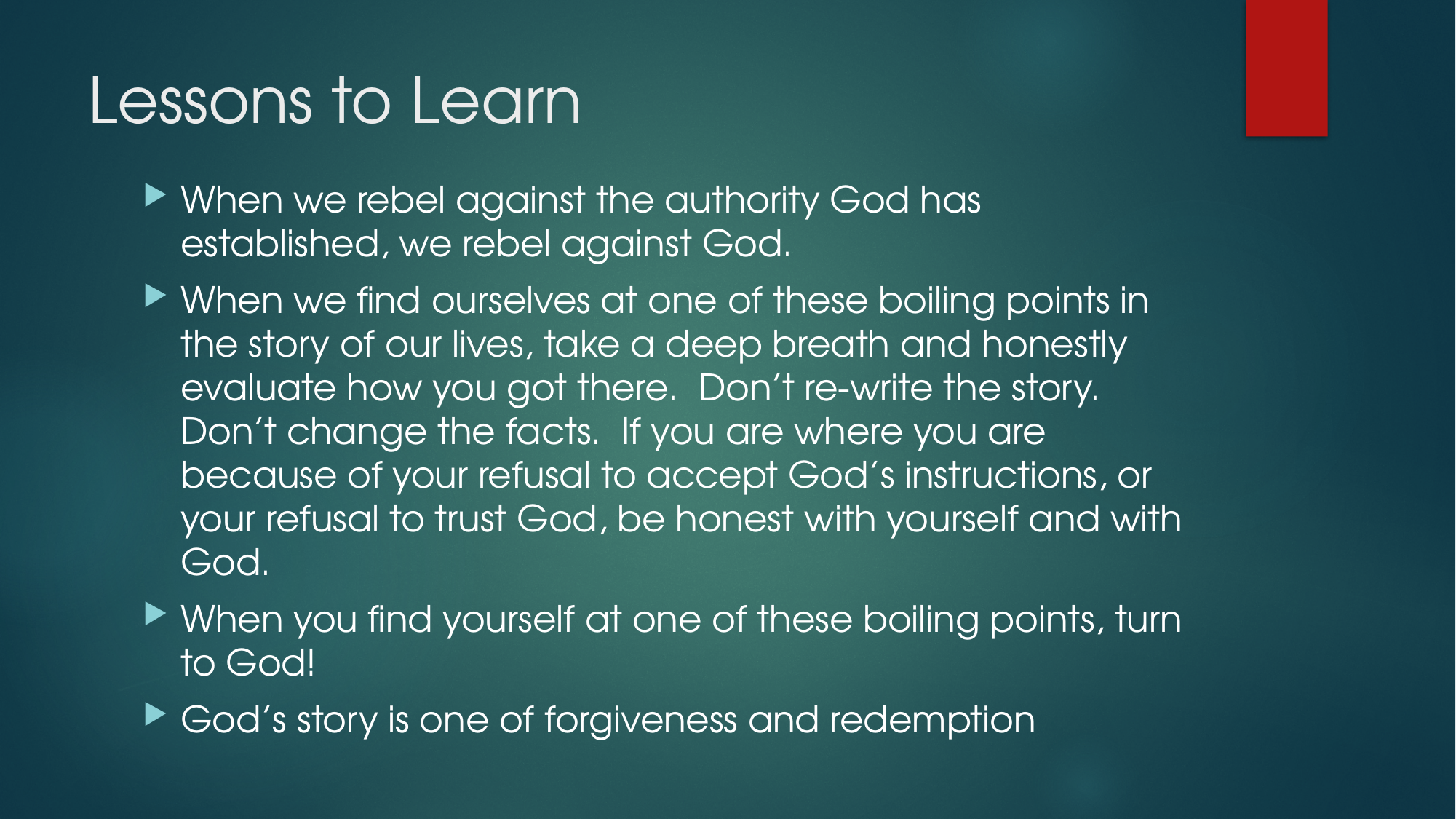

# Lessons to Learn
When we rebel against the authority God has established, we rebel against God.
When we find ourselves at one of these boiling points in the story of our lives, take a deep breath and honestly evaluate how you got there.  Don’t re-write the story.  Don’t change the facts.  If you are where you are because of your refusal to accept God’s instructions, or your refusal to trust God, be honest with yourself and with God.
When you find yourself at one of these boiling points, turn to God!
God’s story is one of forgiveness and redemption